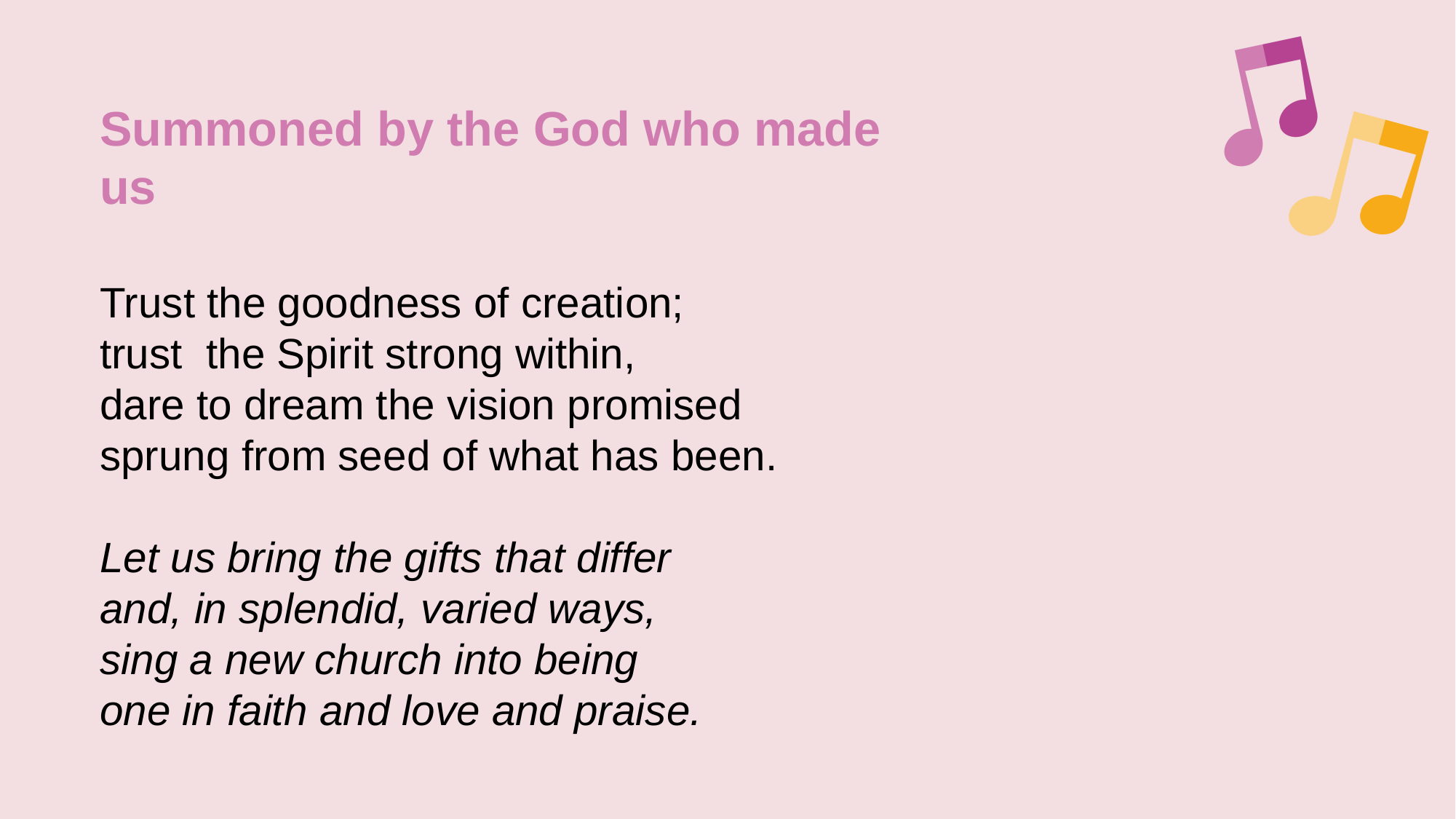

Summoned by the God who made us
Trust the goodness of creation;
trust  the Spirit strong within,
dare to dream the vision promised sprung from seed of what has been.

Let us bring the gifts that differ
and, in splendid, varied ways,
sing a new church into being
one in faith and love and praise.